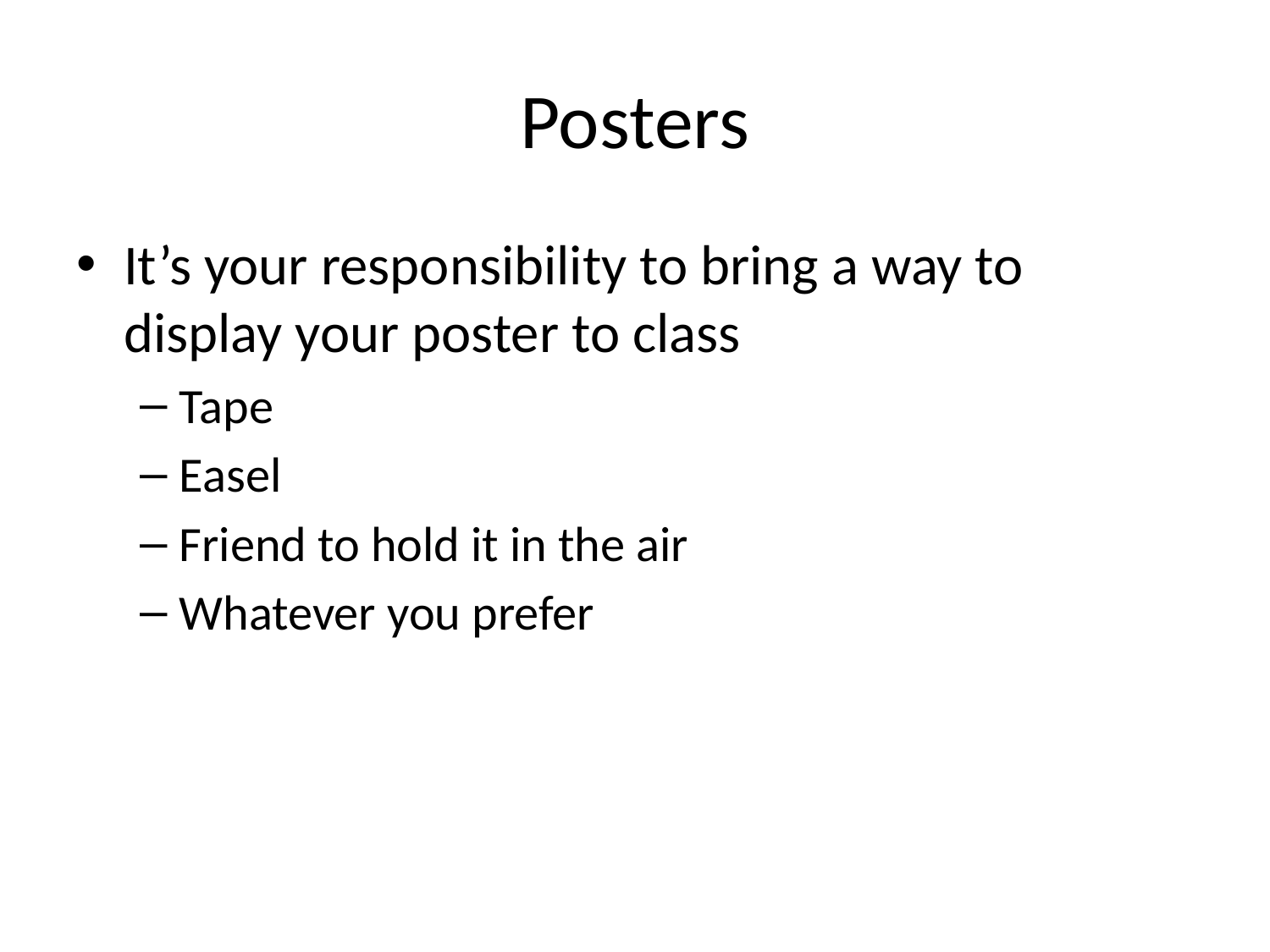

# Posters
It’s your responsibility to bring a way to display your poster to class
Tape
Easel
Friend to hold it in the air
Whatever you prefer